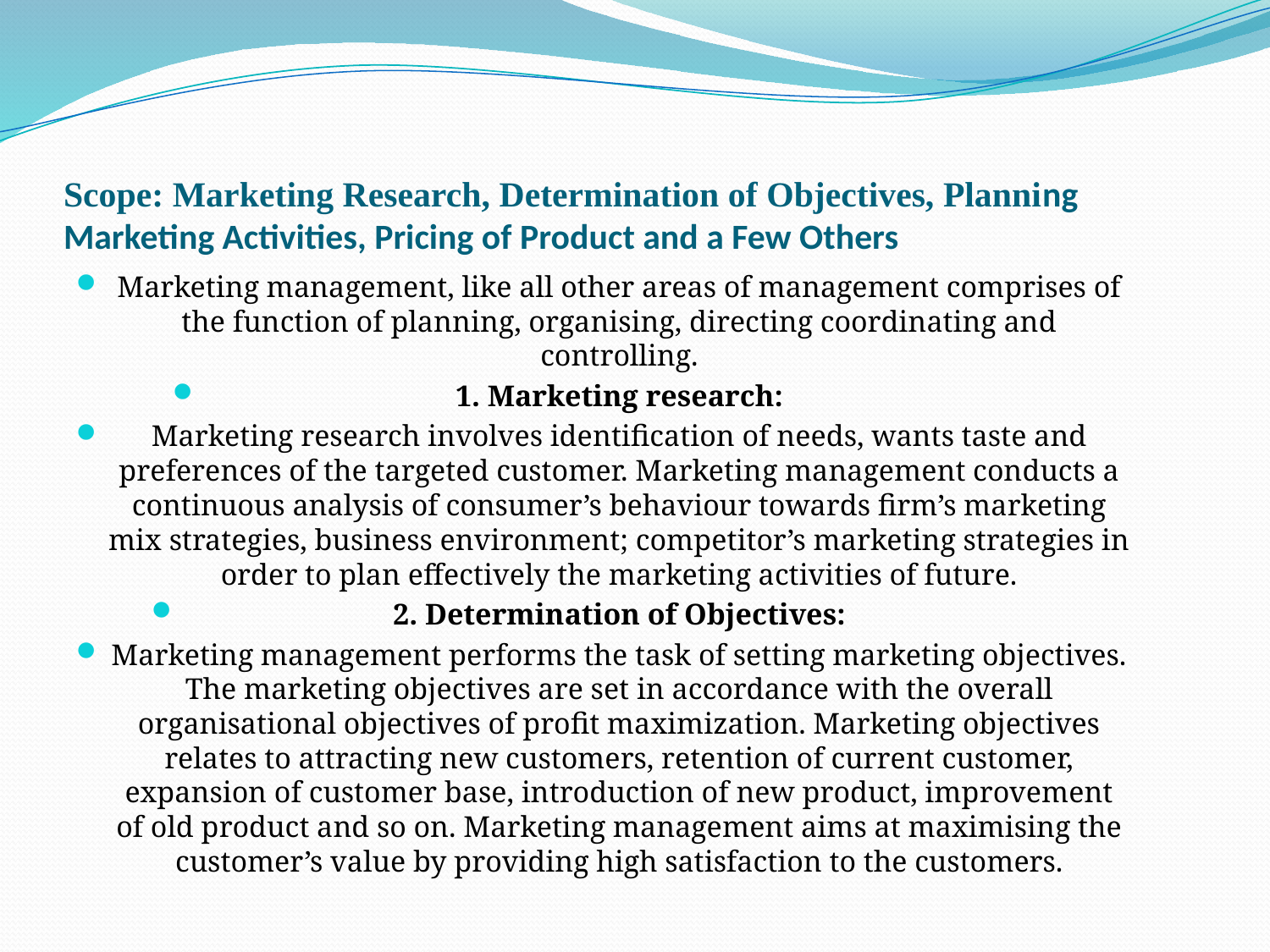

# Scope: Marketing Research, Determination of Objectives, Planning Marketing Activities, Pricing of Product and a Few Others

Marketing management, like all other areas of management comprises of the function of planning, organising, directing coordinating and controlling.
1. Marketing research:
Marketing research involves identification of needs, wants taste and preferences of the targeted customer. Marketing management conducts a continuous analysis of consumer’s behaviour towards firm’s marketing mix strategies, business environment; competitor’s marketing strategies in order to plan effectively the marketing activities of future.
2. Determination of Objectives:
Marketing management performs the task of setting marketing objectives. The marketing objectives are set in accordance with the overall organisational objectives of profit maximization. Marketing objectives relates to attracting new customers, retention of current customer, expansion of customer base, introduction of new product, improvement of old product and so on. Marketing management aims at maximising the customer’s value by providing high satisfaction to the customers.